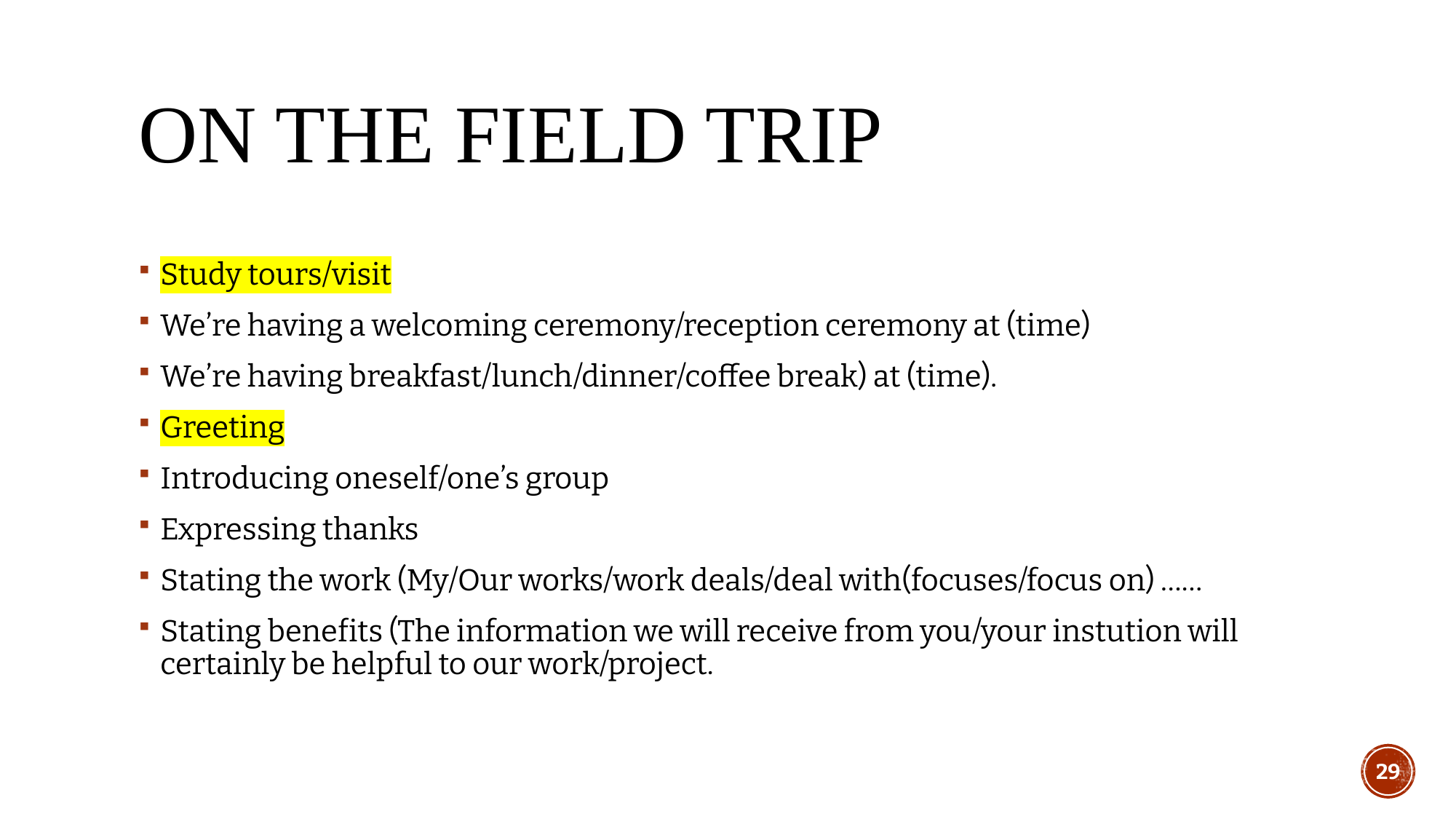

# On the field trip
Study tours/visit
We’re having a welcoming ceremony/reception ceremony at (time)
We’re having breakfast/lunch/dinner/coffee break) at (time).
Greeting
Introducing oneself/one’s group
Expressing thanks
Stating the work (My/Our works/work deals/deal with(focuses/focus on) ……
Stating benefits (The information we will receive from you/your instution will  certainly be helpful to our work/project.

29